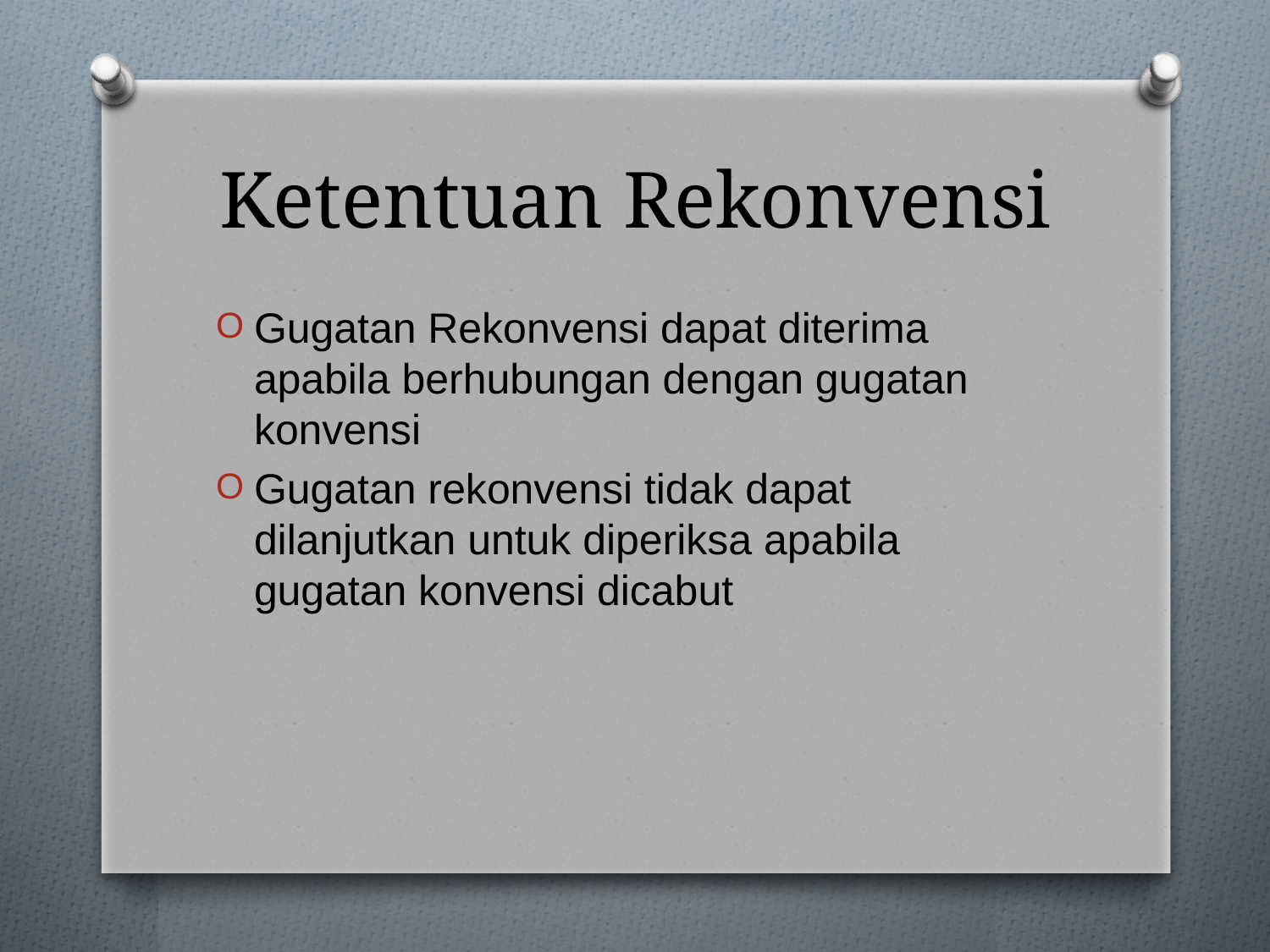

# Ketentuan Rekonvensi
Gugatan Rekonvensi dapat diterima apabila berhubungan dengan gugatan konvensi
Gugatan rekonvensi tidak dapat dilanjutkan untuk diperiksa apabila gugatan konvensi dicabut